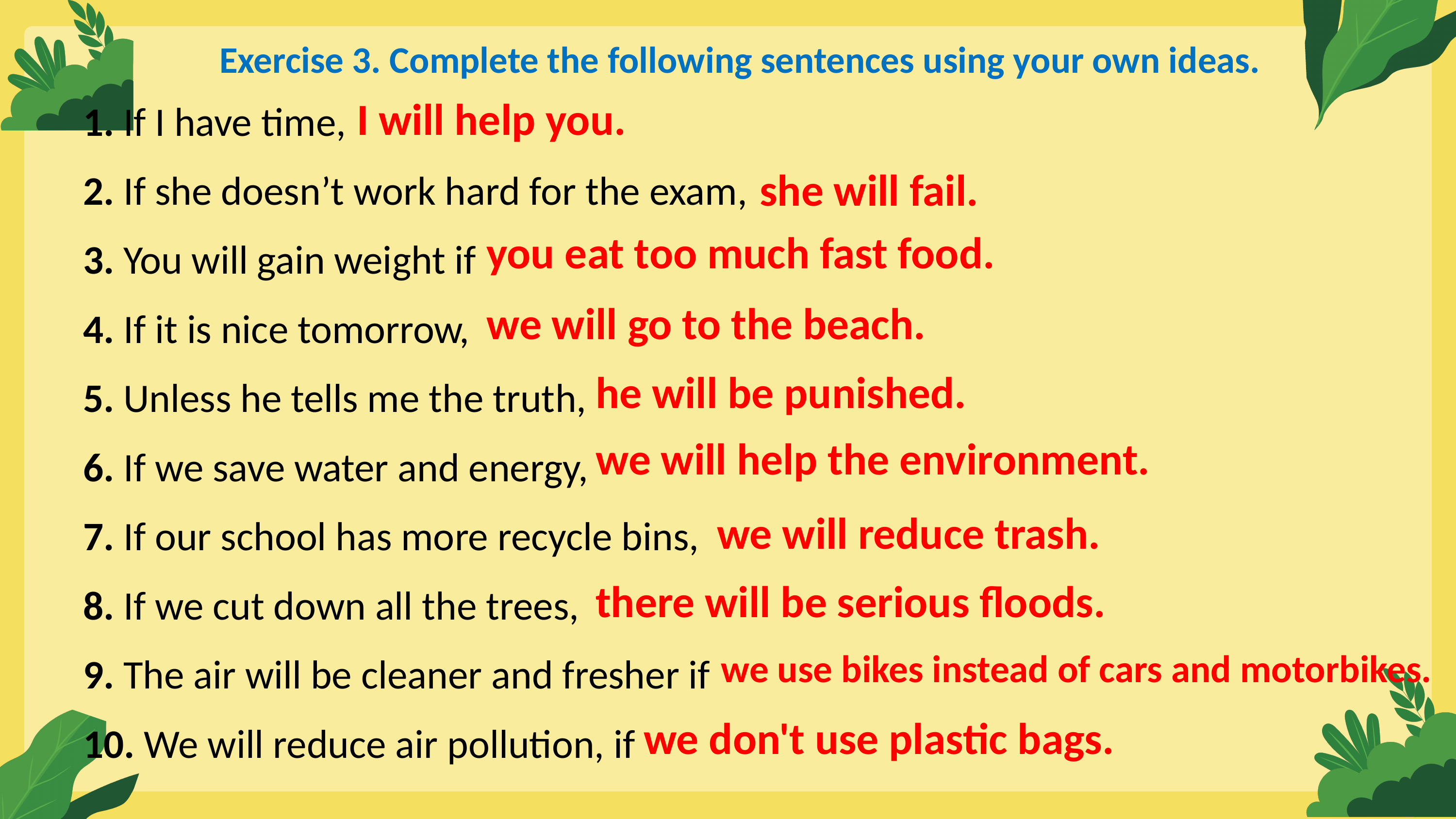

Exercise 3. Complete the following sentences using your own ideas.

1. If I have time,
2. If she doesn’t work hard for the exam,
3. You will gain weight if
4. If it is nice tomorrow,
5. Unless he tells me the truth,
6. If we save water and energy,
7. If our school has more recycle bins,
8. If we cut down all the trees,
9. The air will be cleaner and fresher if
10. We will reduce air pollution, if
I will help you.
she will fail.
you eat too much fast food.
we will go to the beach.
he will be punished.
we will help the environment.
we will reduce trash.
there will be serious floods.
we use bikes instead of cars and motorbikes.

we don't use plastic bags.